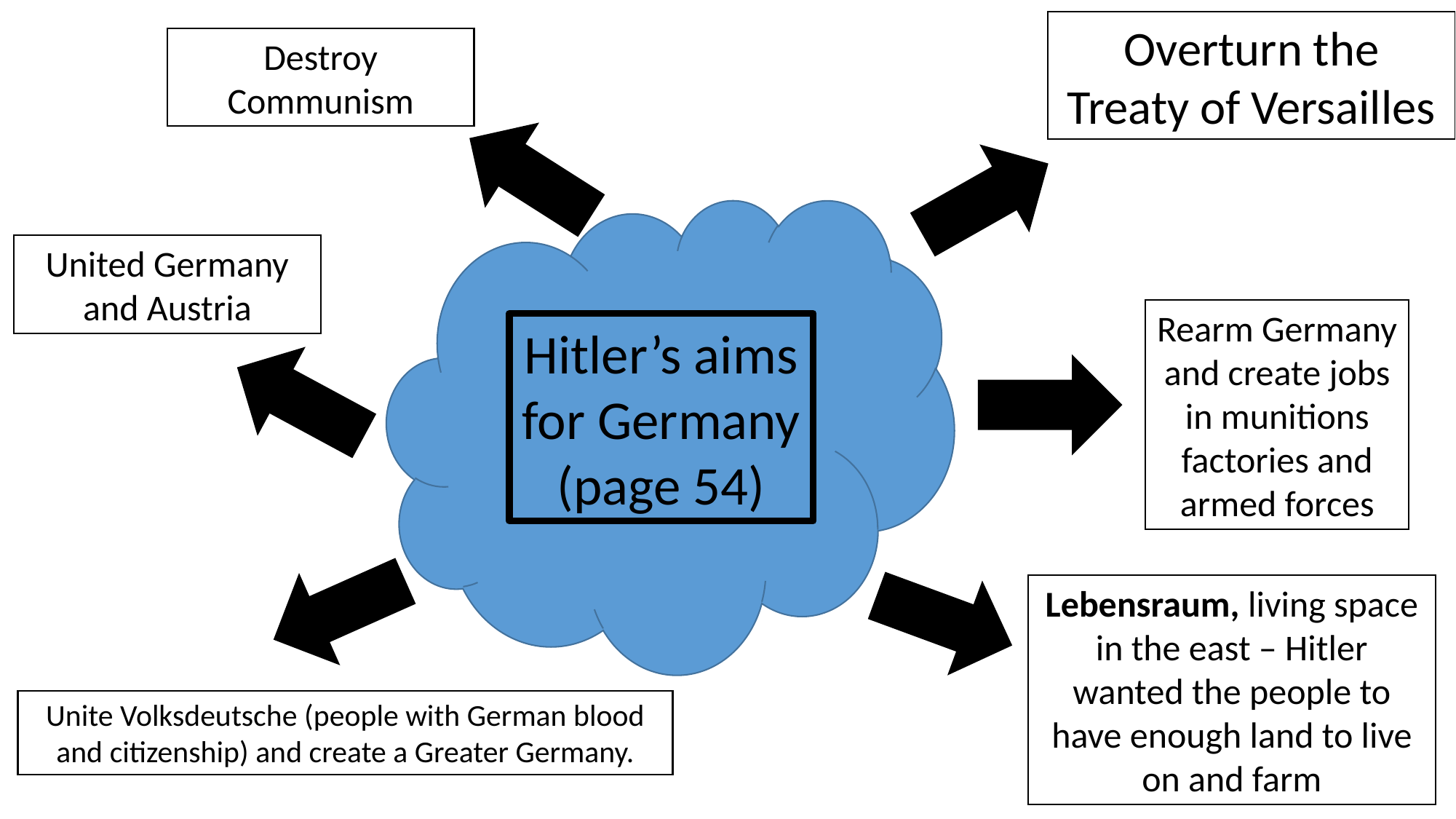

Overturn the Treaty of Versailles
Destroy Communism

United Germany and Austria
Rearm Germany and create jobs in munitions factories and armed forces
Hitler’s aims for Germany
(page 54)

Lebensraum, living space in the east – Hitler wanted the people to have enough land to live on and farm
Unite Volksdeutsche (people with German blood and citizenship) and create a Greater Germany.